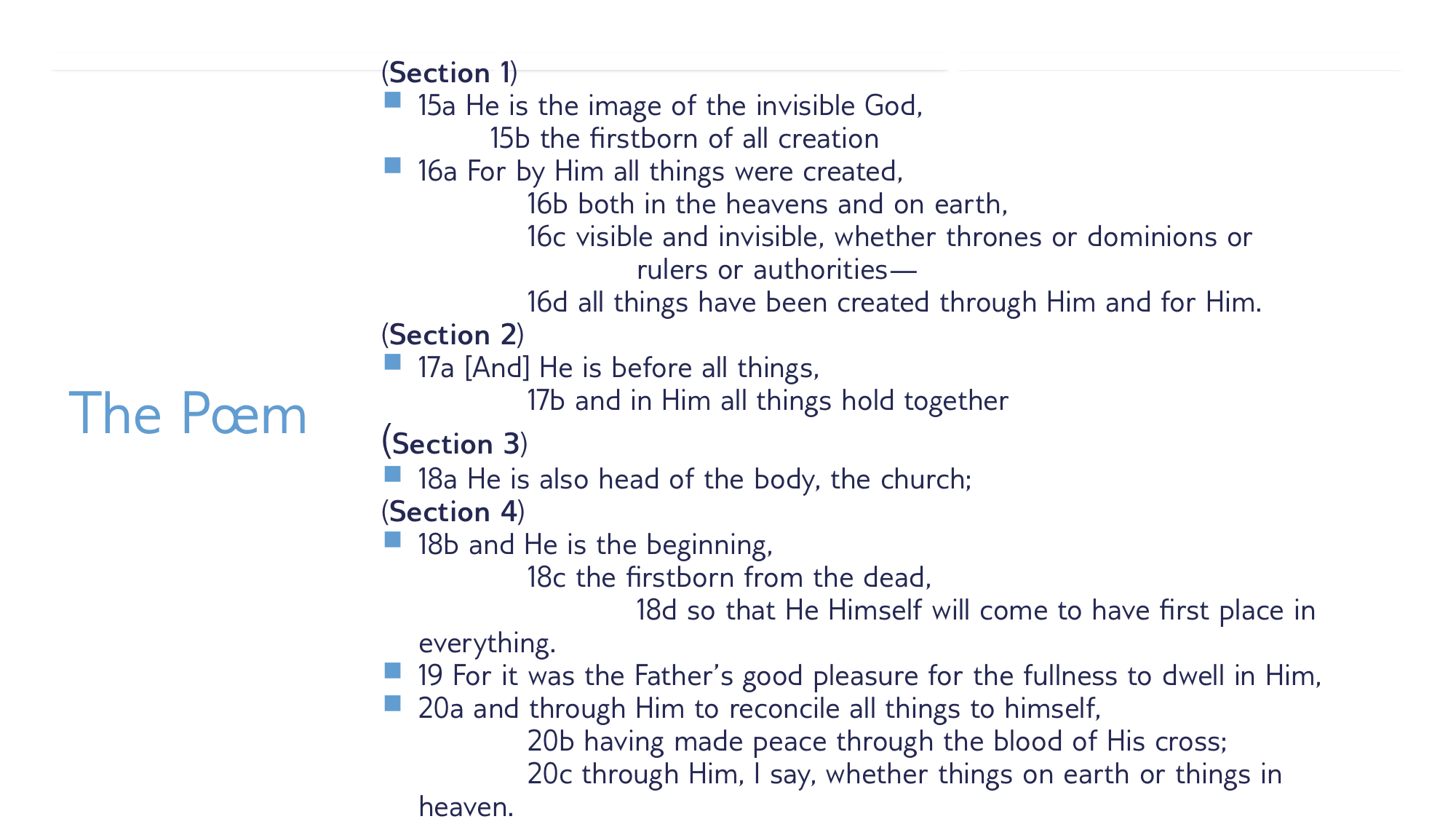

(Section 1)
15a He is the image of the invisible God,
	15b the firstborn of all creation
16a For by Him all things were created,
	16b both in the heavens and on earth,
	16c visible and invisible, whether thrones or dominions or
		rulers or authorities—
	16d all things have been created through Him and for Him.
(Section 2)
17a [And] He is before all things,
	17b and in Him all things hold together
(Section 3)
18a He is also head of the body, the church;
(Section 4)
18b and He is the beginning,
	18c the firstborn from the dead,
		18d so that He Himself will come to have first place in everything.
19 For it was the Father’s good pleasure for the fullness to dwell in Him,
20a and through Him to reconcile all things to himself,
	20b having made peace through the blood of His cross;
	20c through Him, I say, whether things on earth or things in heaven.
The Poem